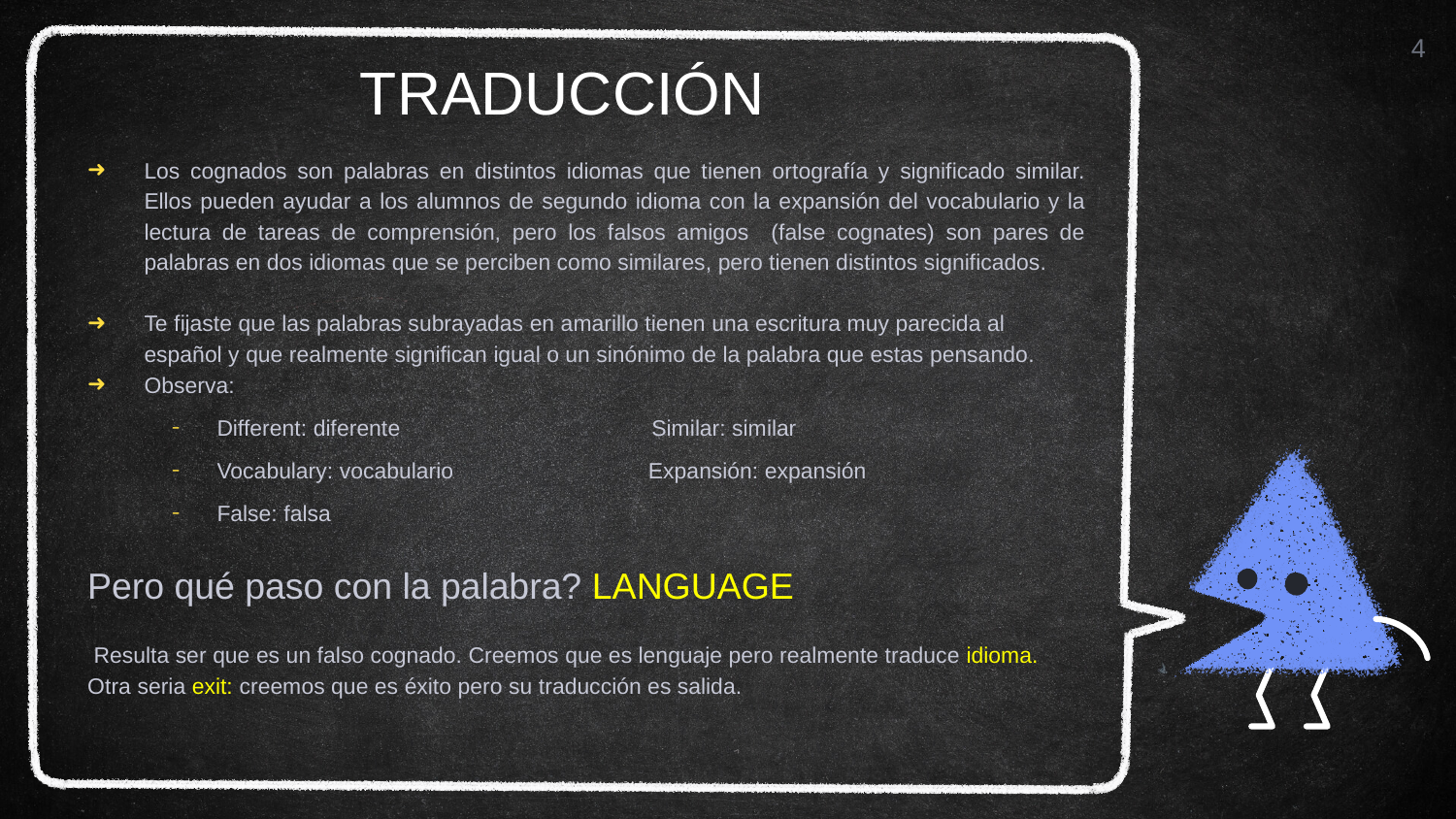

4
# TRADUCCIÓN

Los cognados son palabras en distintos idiomas que tienen ortografía y significado similar. Ellos pueden ayudar a los alumnos de segundo idioma con la expansión del vocabulario y la lectura de tareas de comprensión, pero los falsos amigos  (false cognates) son pares de palabras en dos idiomas que se perciben como similares, pero tienen distintos significados.

Te fijaste que las palabras subrayadas en amarillo tienen una escritura muy parecida al español y que realmente significan igual o un sinónimo de la palabra que estas pensando.
Observa:
Different: diferente                                        Similar: similar
Vocabulary: vocabulario                               Expansión: expansión
False: falsa

Pero qué paso con la palabra? LANGUAGE

 Resulta ser que es un falso cognado. Creemos que es lenguaje pero realmente traduce idioma. Otra seria exit: creemos que es éxito pero su traducción es salida.